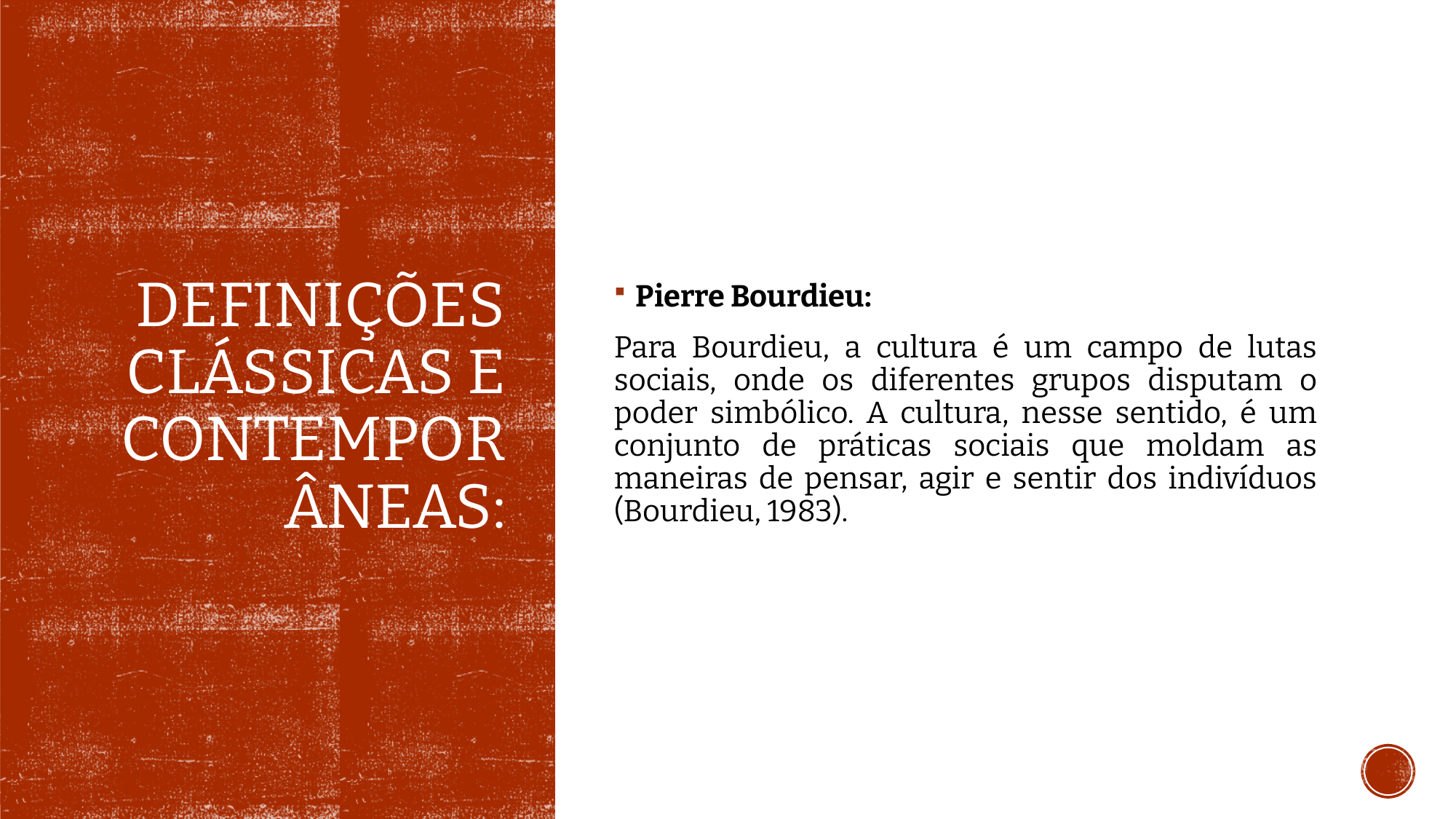

Pierre Bourdieu:
Para Bourdieu, a cultura é um campo de lutas sociais, onde os diferentes grupos disputam o poder simbólico. A cultura, nesse sentido, é um conjunto de práticas sociais que moldam as maneiras de pensar, agir e sentir dos indivíduos (Bourdieu, 1983).
# Definições Clássicas e Contemporâneas: